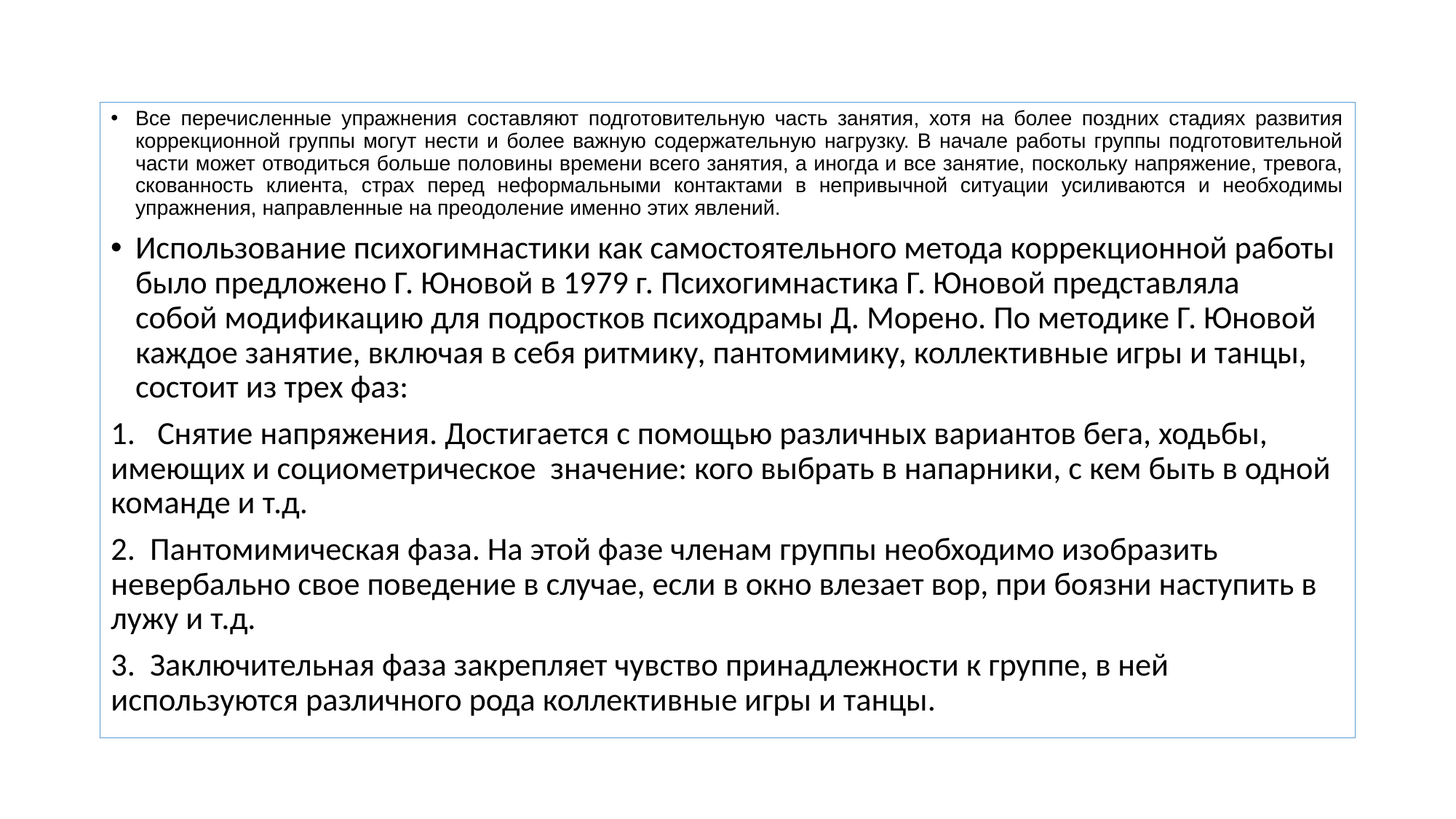

Все перечисленные упражнения составляют подготовительную часть занятия, хотя на более поздних стадиях развития коррекционной группы могут нести и более важную содержательную нагрузку. В начале работы группы подготовительной части может отводиться больше половины времени всего занятия, а иногда и все занятие, поскольку напряжение, тревога, скованность клиента, страх перед неформальными контактами в непривычной ситуации усиливаются и необходимы упражнения, направленные на преодоление именно этих явлений.
Использование психогимнастики как самостоятельного метода коррекционной работы было предложено Г. Юновой в 1979 г. Психогимнастика Г. Юновой представляла
собой модификацию для подростков психодрамы Д. Морено. По методике Г. Юновой каждое занятие, включая в себя ритмику, пантомимику, коллективные игры и танцы, состоит из трех фаз:
1.   Снятие напряжения. Достигается с помощью различных вариантов бега, ходьбы, имеющих и социометрическое  значение: кого выбрать в напарники, с кем быть в одной команде и т.д.
2.  Пантомимическая фаза. На этой фазе членам группы необходимо изобразить невербально свое поведение в случае, если в окно влезает вор, при боязни наступить в лужу и т.д.
3.  Заключительная фаза закрепляет чувство принадлежности к группе, в ней используются различного рода коллективные игры и танцы.